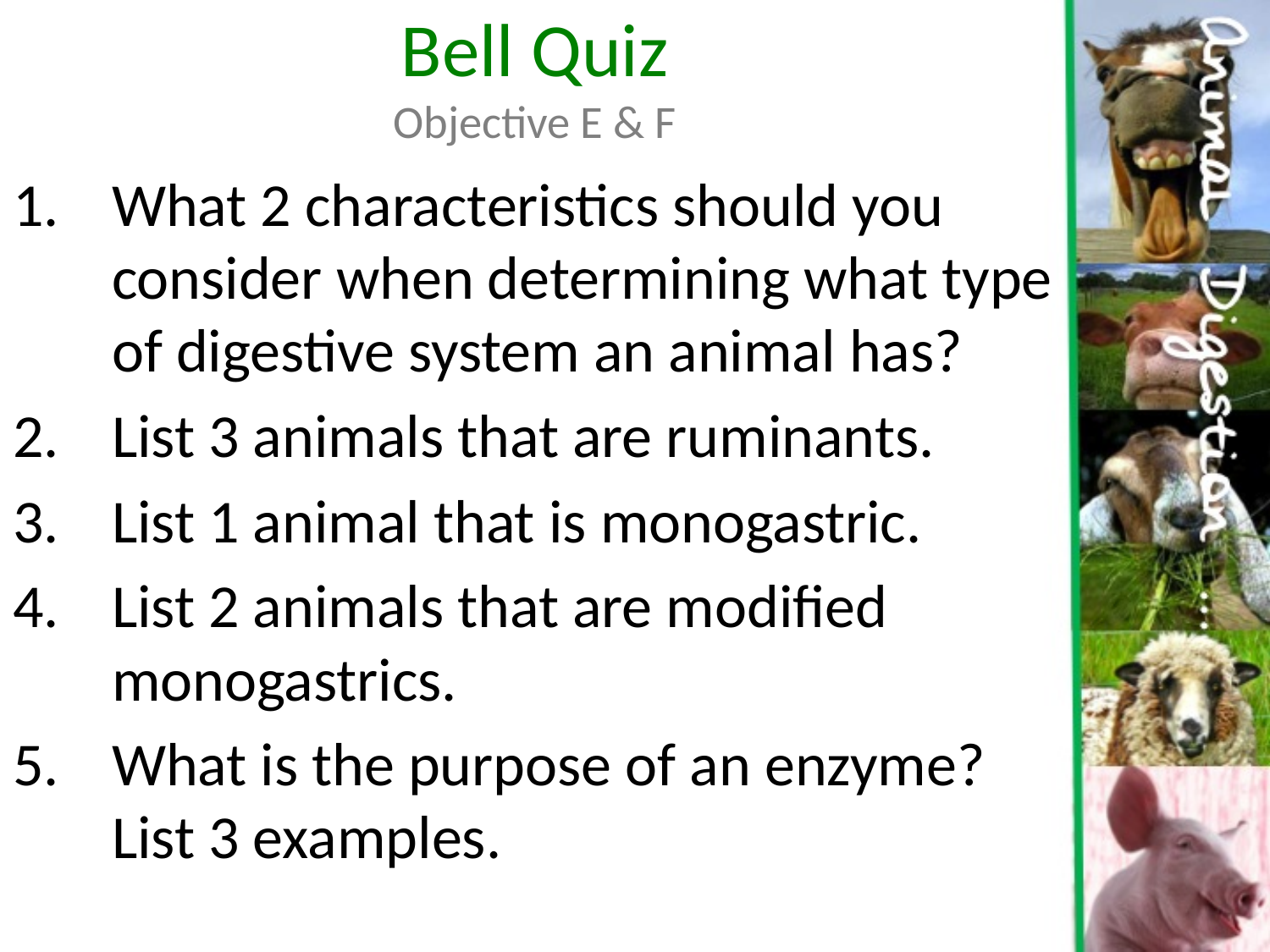

# Bell Quiz Objective E & F
What 2 characteristics should you consider when determining what type of digestive system an animal has?
List 3 animals that are ruminants.
List 1 animal that is monogastric.
List 2 animals that are modified monogastrics.
What is the purpose of an enzyme?  List 3 examples.